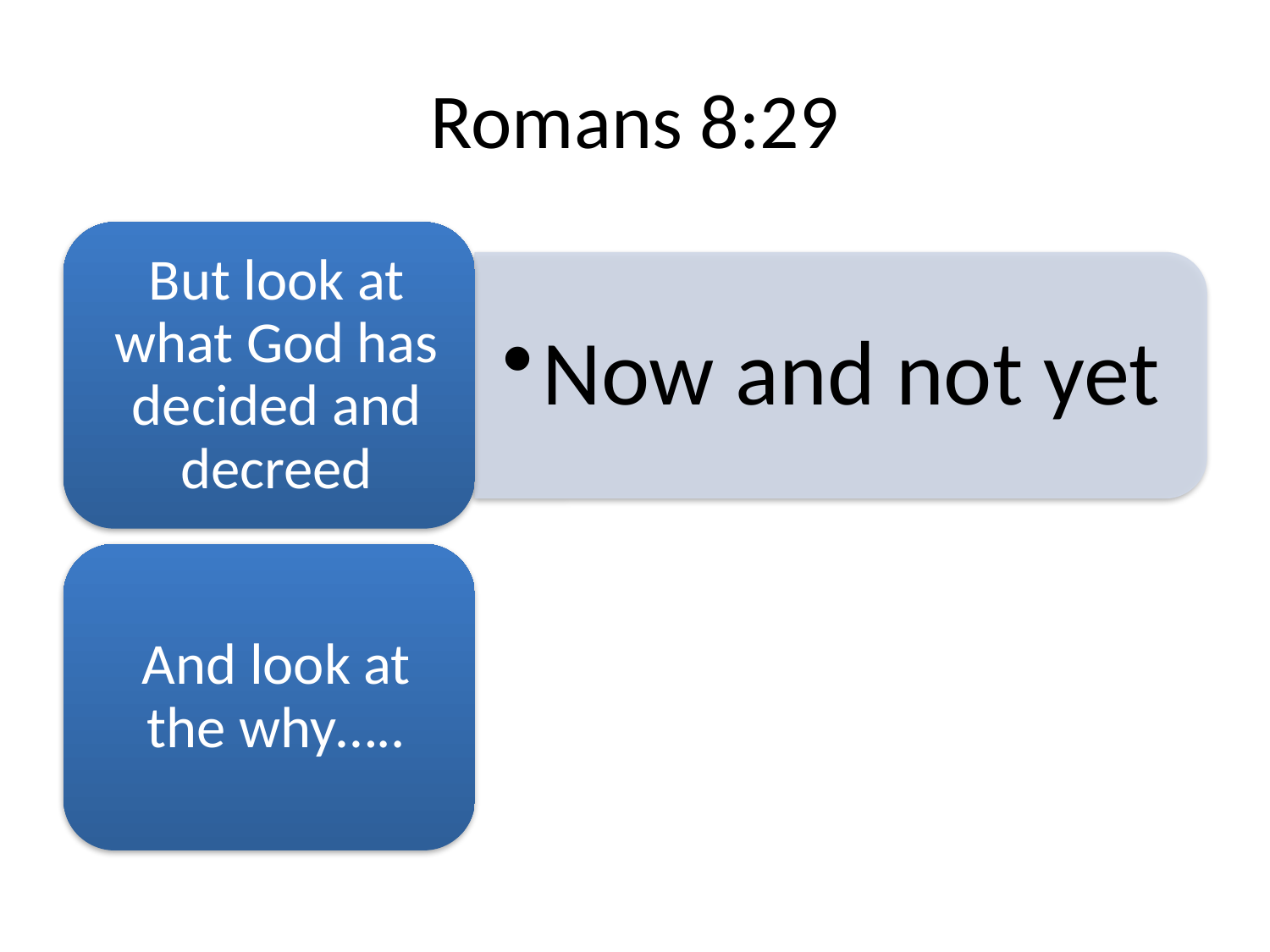

# Romans 8:29
Now and not yet
But look at what God has decided and decreed
And look at the why…..